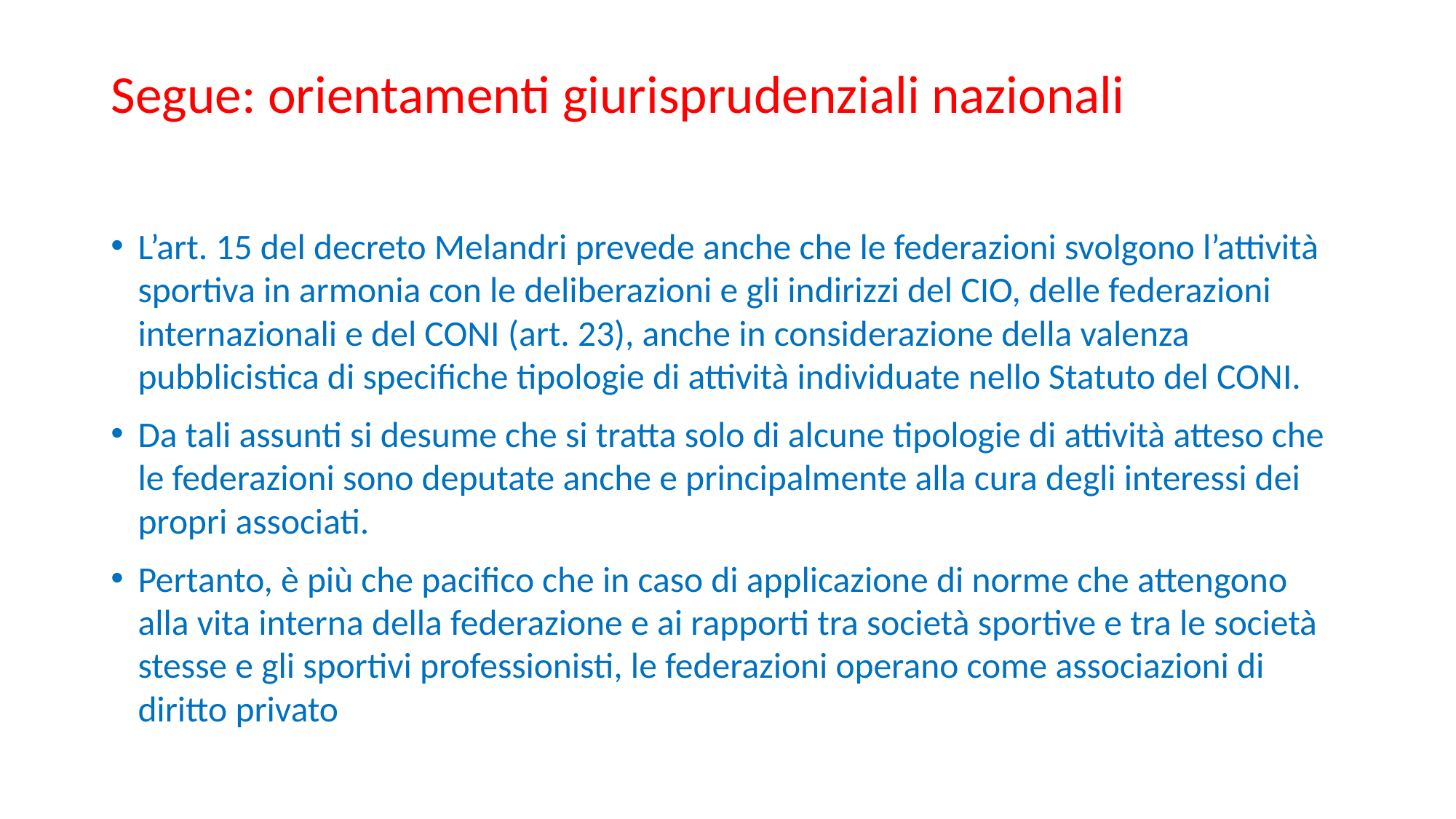

# Segue: orientamenti giurisprudenziali nazionali
L’art. 15 del decreto Melandri prevede anche che le federazioni svolgono l’attività sportiva in armonia con le deliberazioni e gli indirizzi del CIO, delle federazioni internazionali e del CONI (art. 23), anche in considerazione della valenza pubblicistica di specifiche tipologie di attività individuate nello Statuto del CONI.
Da tali assunti si desume che si tratta solo di alcune tipologie di attività atteso che le federazioni sono deputate anche e principalmente alla cura degli interessi dei propri associati.
Pertanto, è più che pacifico che in caso di applicazione di norme che attengono alla vita interna della federazione e ai rapporti tra società sportive e tra le società stesse e gli sportivi professionisti, le federazioni operano come associazioni di diritto privato